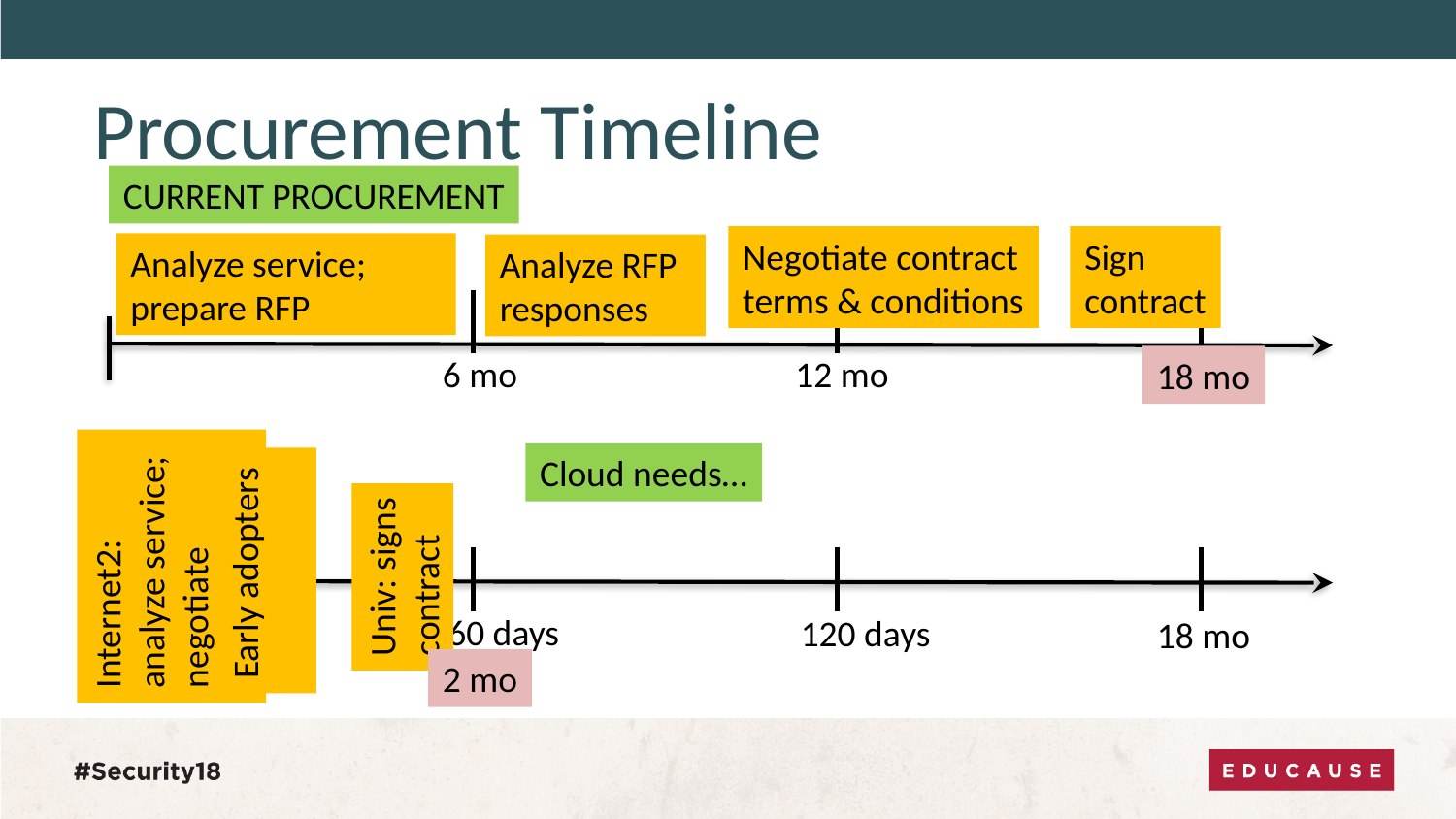

# Procurement Timeline
CURRENT PROCUREMENT
Negotiate contract
terms & conditions
Sign
contract
Analyze service; prepare RFP
Analyze RFP responses

6 mo
12 mo
18 mo
Cloud needs…
Internet2: analyze service; negotiate contract
Early adopters

Univ: signs
contract

60 days
120 days
18 mo
2 mo